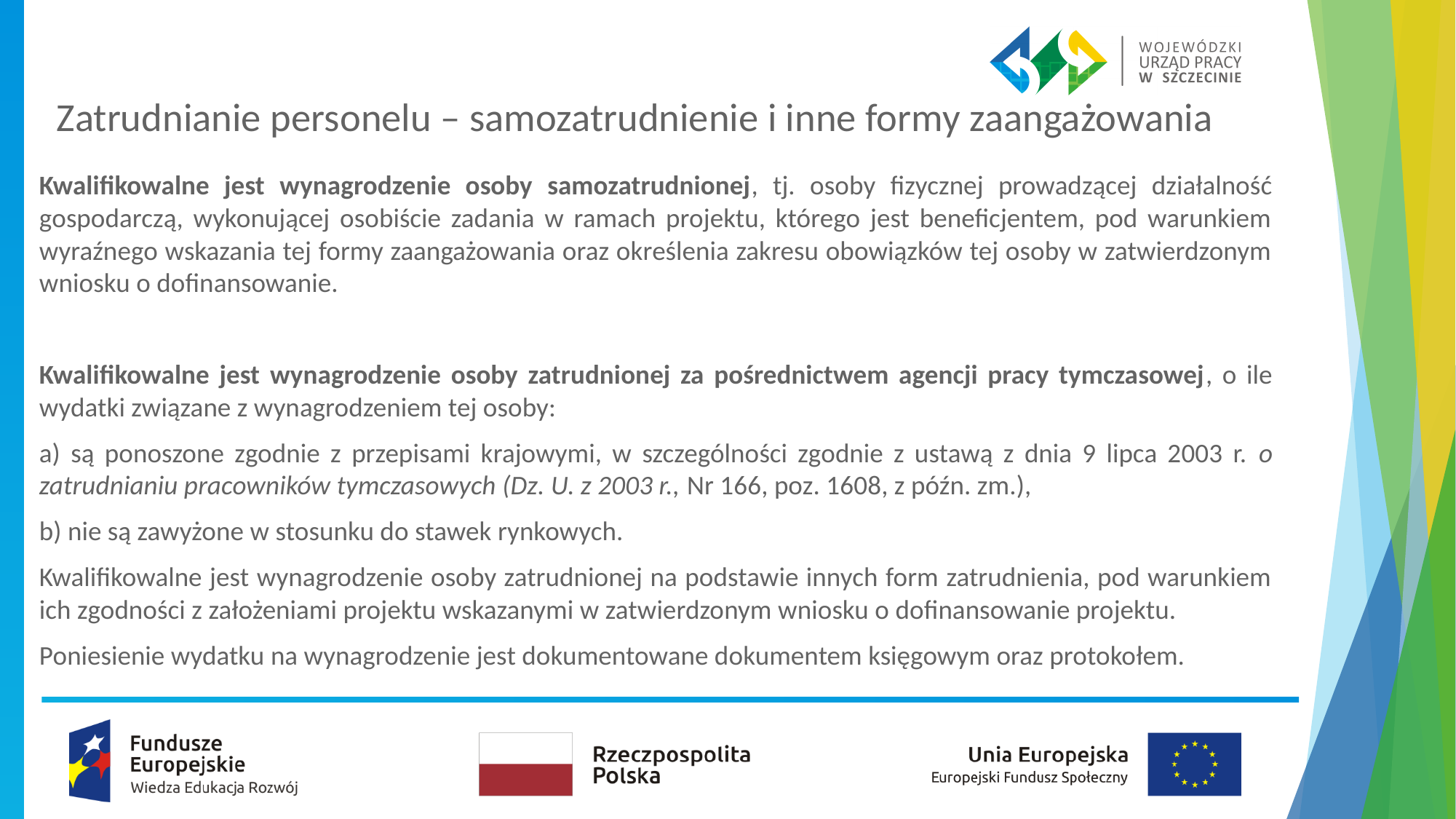

# Zatrudnianie personelu – samozatrudnienie i inne formy zaangażowania
Kwalifikowalne jest wynagrodzenie osoby samozatrudnionej, tj. osoby fizycznej prowadzącej działalność gospodarczą, wykonującej osobiście zadania w ramach projektu, którego jest beneficjentem, pod warunkiem wyraźnego wskazania tej formy zaangażowania oraz określenia zakresu obowiązków tej osoby w zatwierdzonym wniosku o dofinansowanie.

Kwalifikowalne jest wynagrodzenie osoby zatrudnionej za pośrednictwem agencji pracy tymczasowej, o ile wydatki związane z wynagrodzeniem tej osoby:
a) są ponoszone zgodnie z przepisami krajowymi, w szczególności zgodnie z ustawą z dnia 9 lipca 2003 r. o zatrudnianiu pracowników tymczasowych (Dz. U. z 2003 r., Nr 166, poz. 1608, z późn. zm.),
b) nie są zawyżone w stosunku do stawek rynkowych.
Kwalifikowalne jest wynagrodzenie osoby zatrudnionej na podstawie innych form zatrudnienia, pod warunkiem ich zgodności z założeniami projektu wskazanymi w zatwierdzonym wniosku o dofinansowanie projektu.
Poniesienie wydatku na wynagrodzenie jest dokumentowane dokumentem księgowym oraz protokołem.